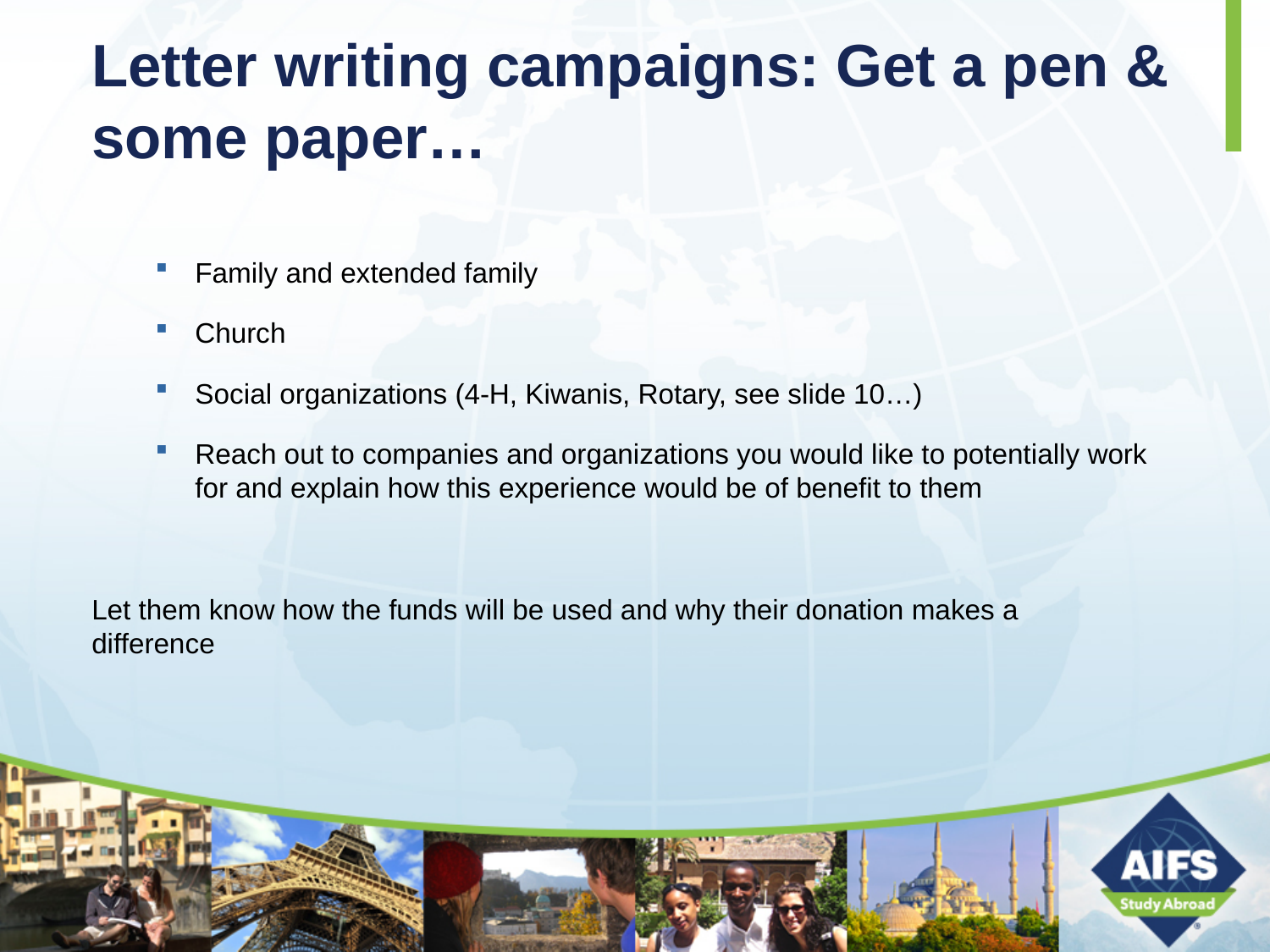

# Letter writing campaigns: Get a pen & some paper…
Family and extended family
Church
Social organizations (4-H, Kiwanis, Rotary, see slide 10…)
Reach out to companies and organizations you would like to potentially work for and explain how this experience would be of benefit to them

Let them know how the funds will be used and why their donation makes a difference